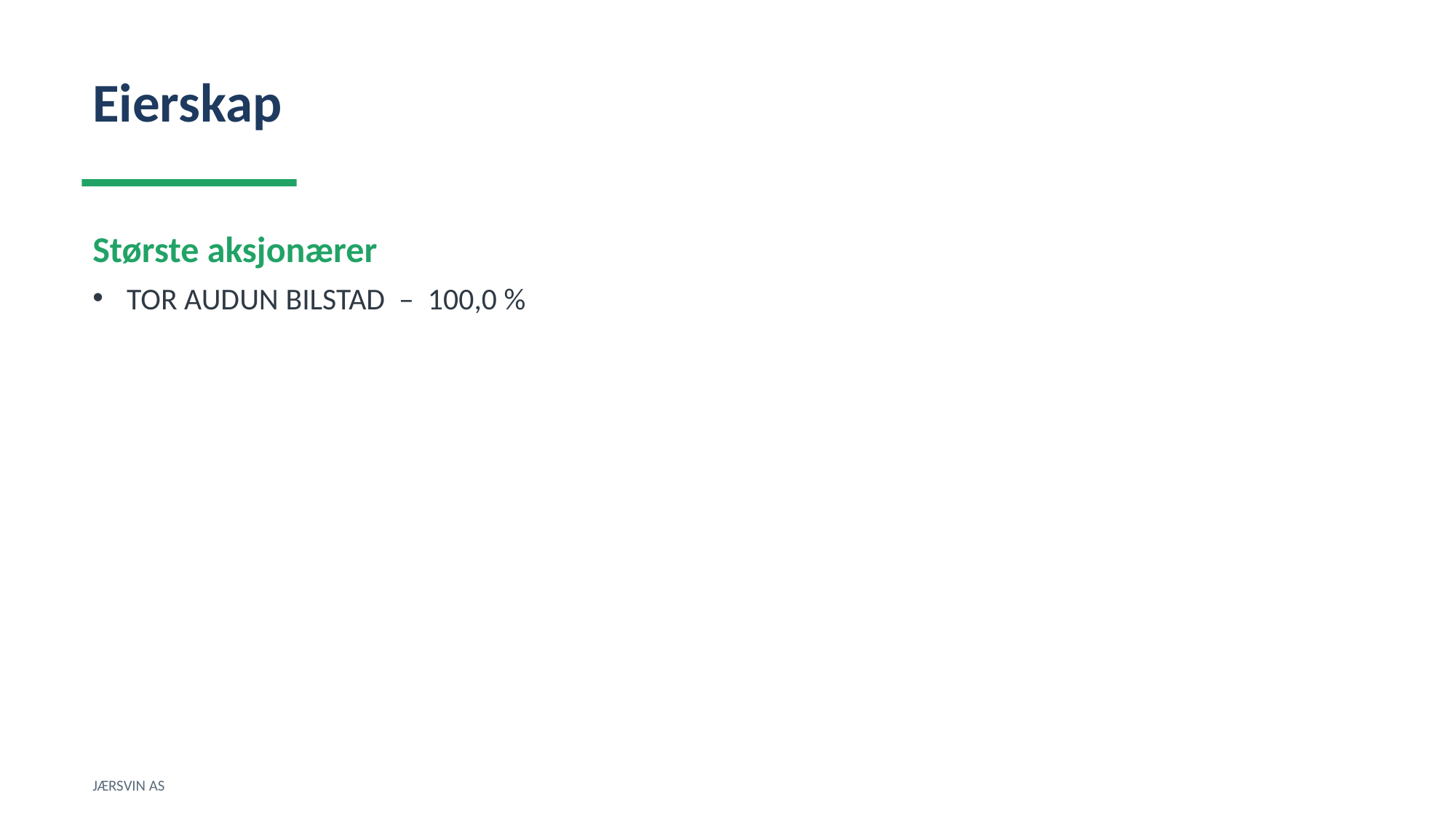

Eierskap

Største aksjonærer
TOR AUDUN BILSTAD  –  100,0 %
JÆRSVIN AS